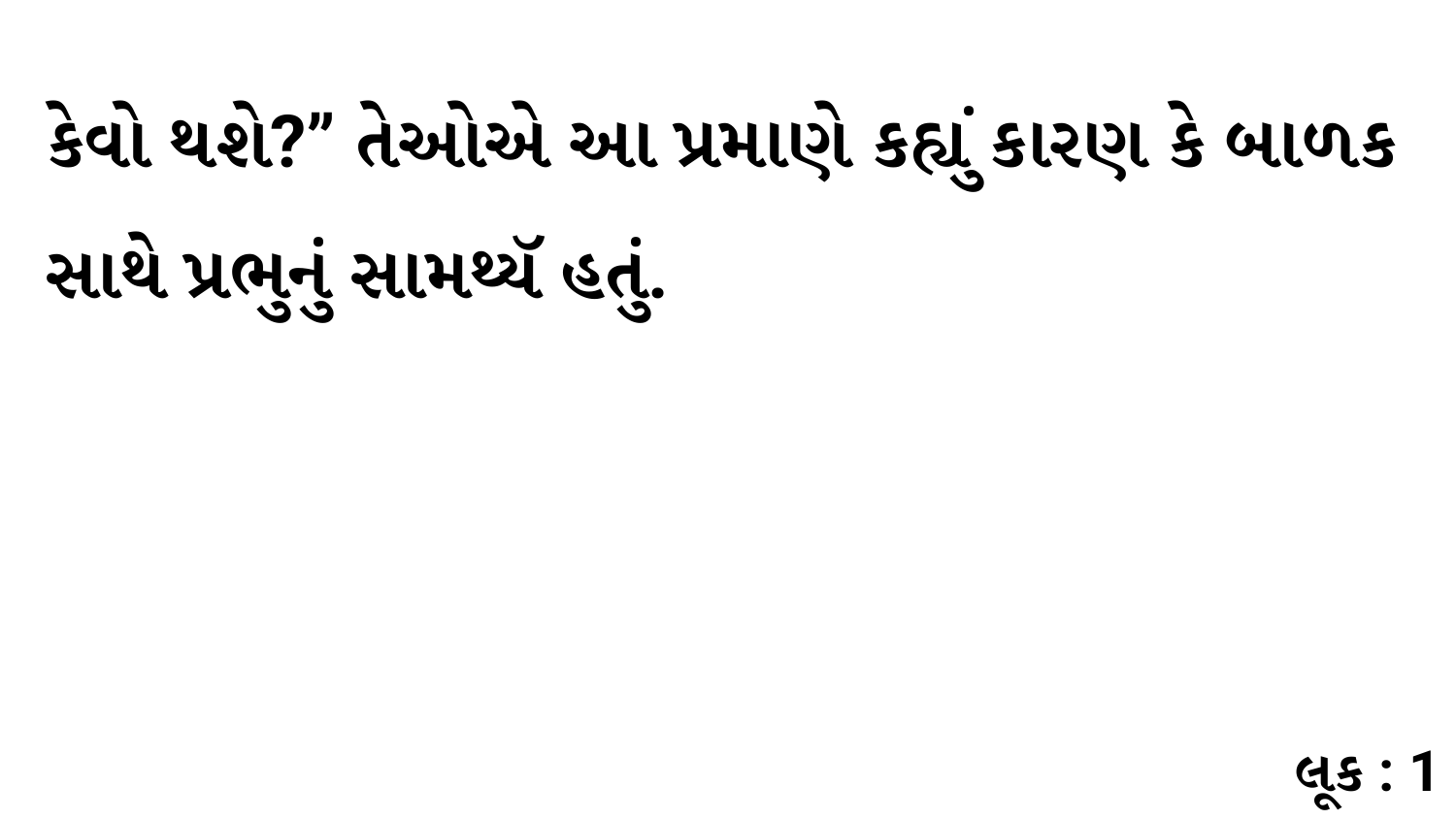

કેવો થશે?” તેઓએ આ પ્રમાણે કહ્યું કારણ કે બાળક સાથે પ્રભુનું સામથ્યૅ હતું.
લૂક : 1